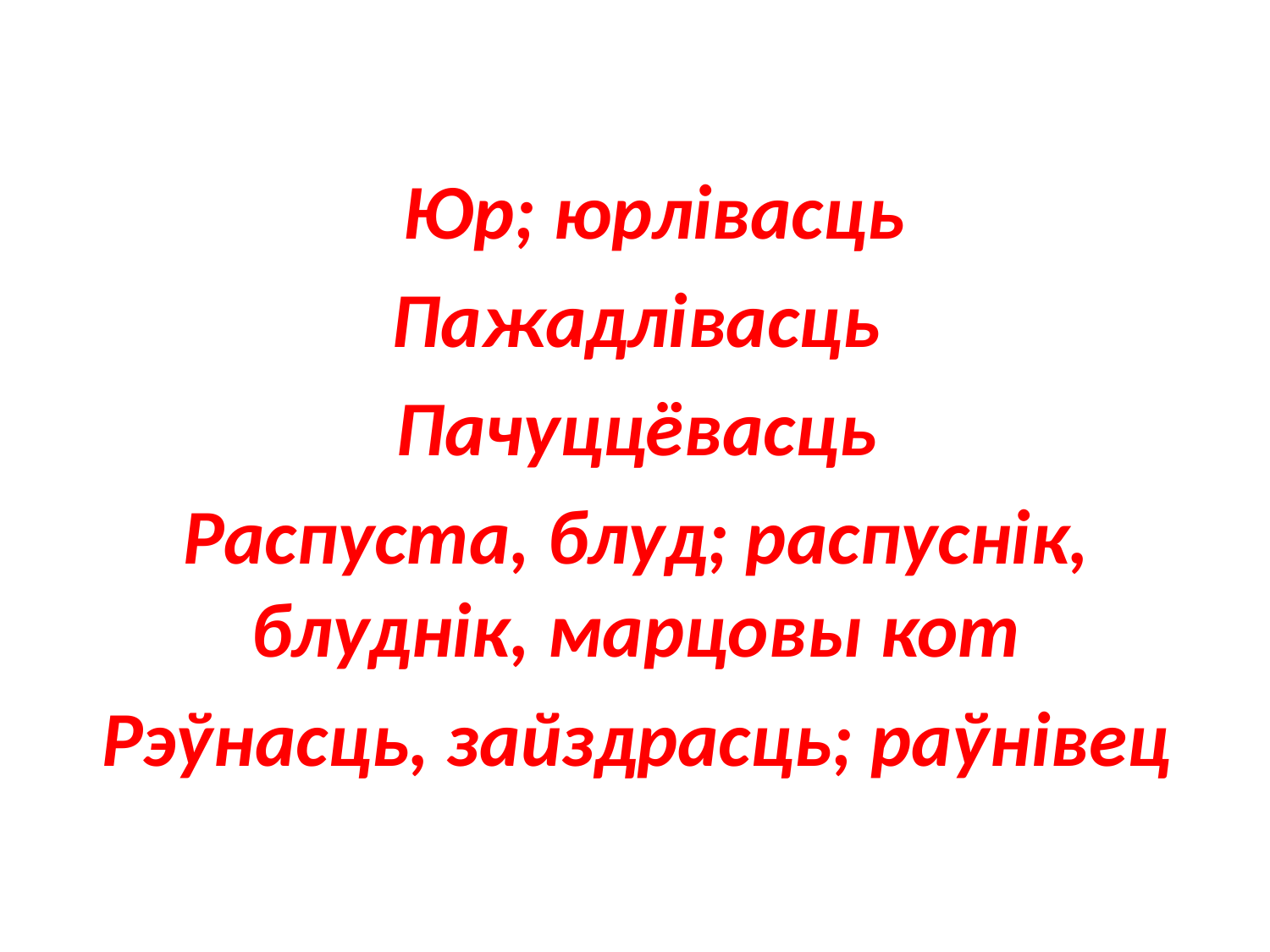

#

   Юр; юрлівасць
Пажадлівасць
Пачуццёвасць
Распуста, блуд; распуснік, блуднік, марцовы кот
Рэўнасць, зайздрасць; раўнівец